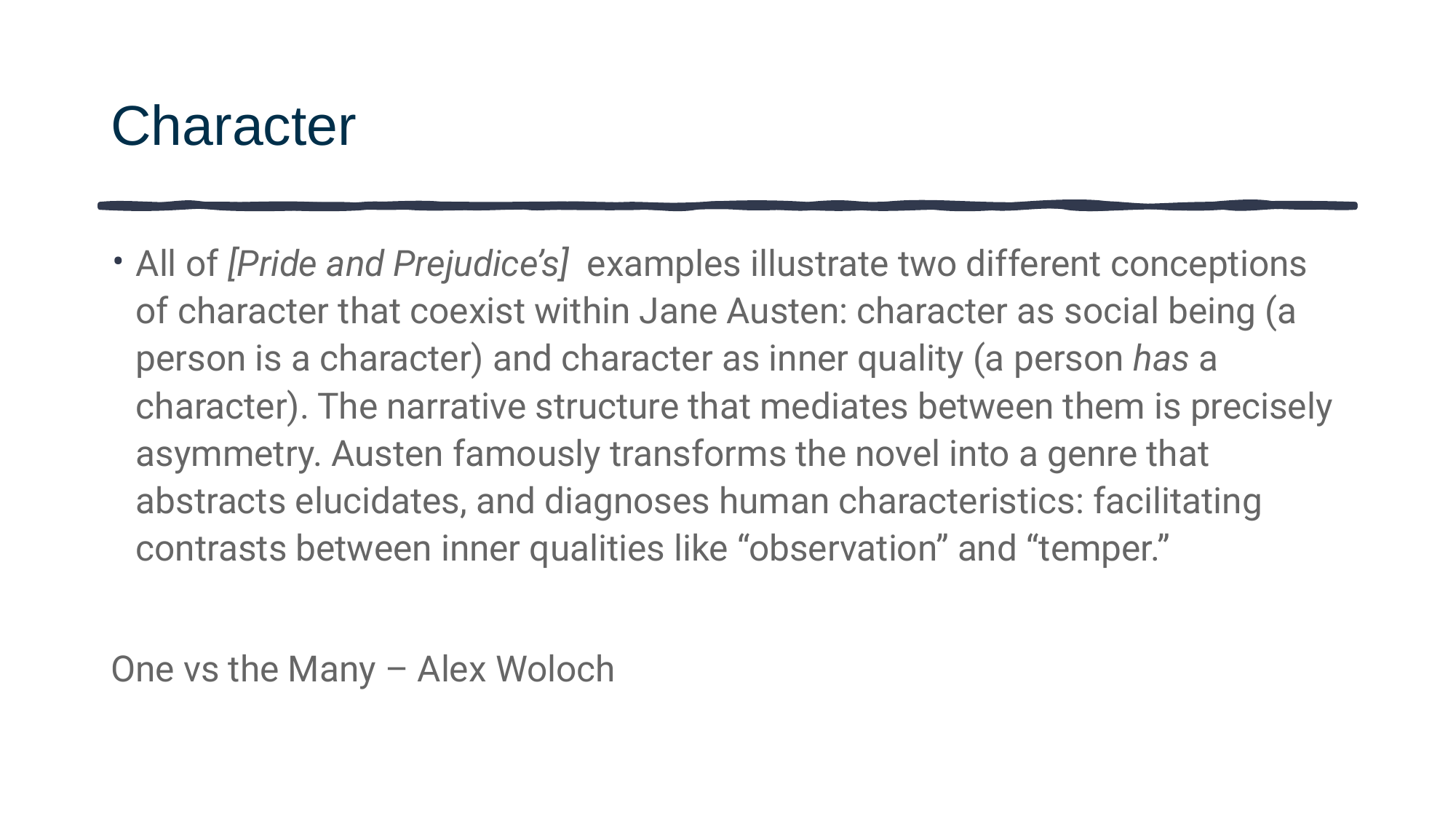

# Character
All of [Pride and Prejudice’s]  examples illustrate two different conceptions of character that coexist within Jane Austen: character as social being (a person is a character) and character as inner quality (a person has a character). The narrative structure that mediates between them is precisely asymmetry. Austen famously transforms the novel into a genre that abstracts elucidates, and diagnoses human characteristics: facilitating contrasts between inner qualities like “observation” and “temper.”

One vs the Many – Alex Woloch